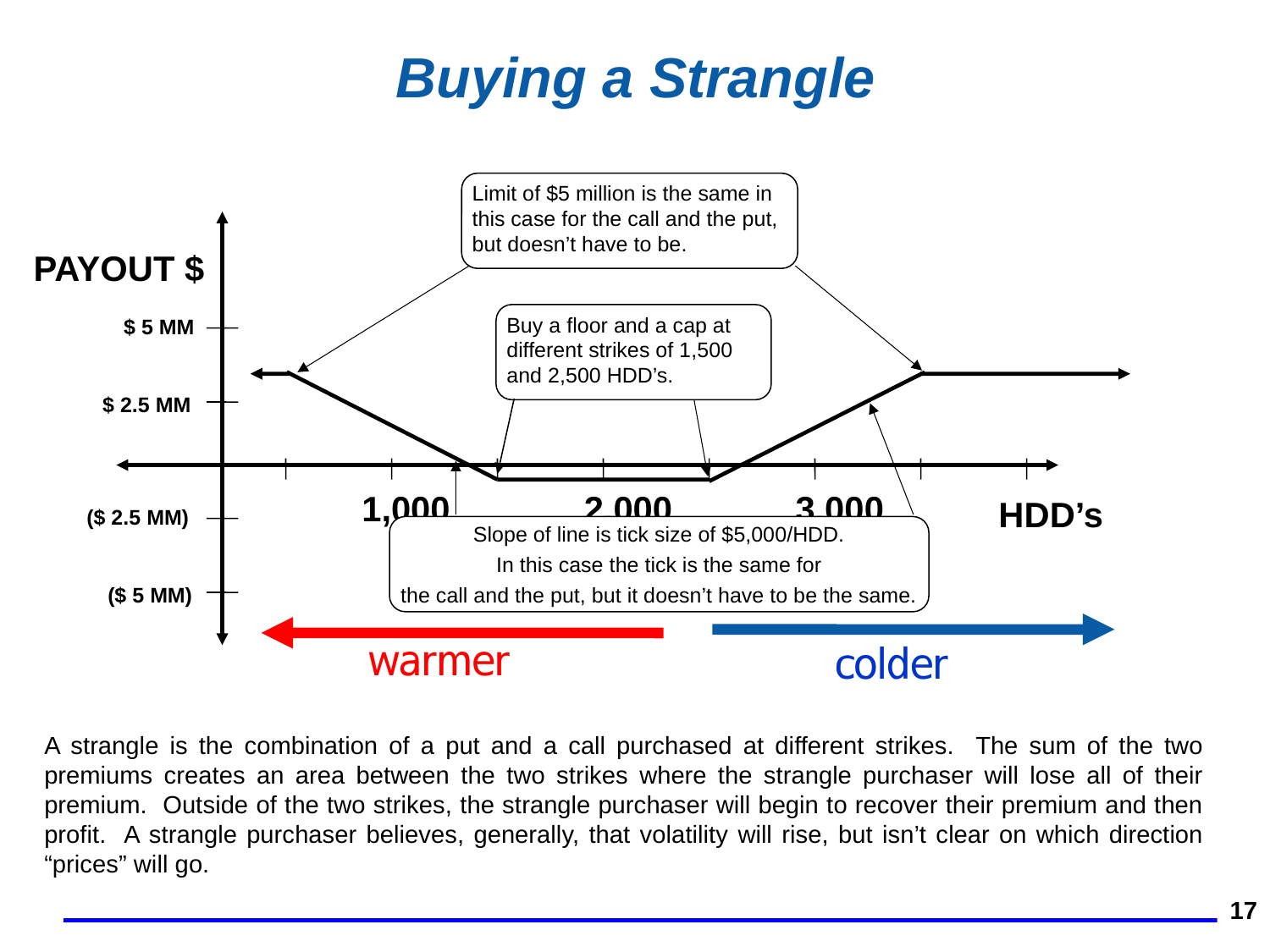

17
Buying a Strangle

Limit of $5 million is the same in this case for the call and the put, but doesn’t have to be.

PAYOUT $

Buy a floor and a cap at different strikes of 1,500 and 2,500 HDD’s.
$ 5 MM

$ 2.5 MM

1,000

2,000
3,000
HDD’s
($ 2.5 MM)
Slope of line is tick size of $5,000/HDD.
In this case the tick is the same for
the call and the put, but it doesn’t have to be the same.

($ 5 MM)

warmer

colder

A strangle is the combination of a put and a call purchased at different strikes.  The sum of the two premiums creates an area between the two strikes where the strangle purchaser will lose all of their premium.  Outside of the two strikes, the strangle purchaser will begin to recover their premium and then profit.  A strangle purchaser believes, generally, that volatility will rise, but isn’t clear on which direction “prices” will go.